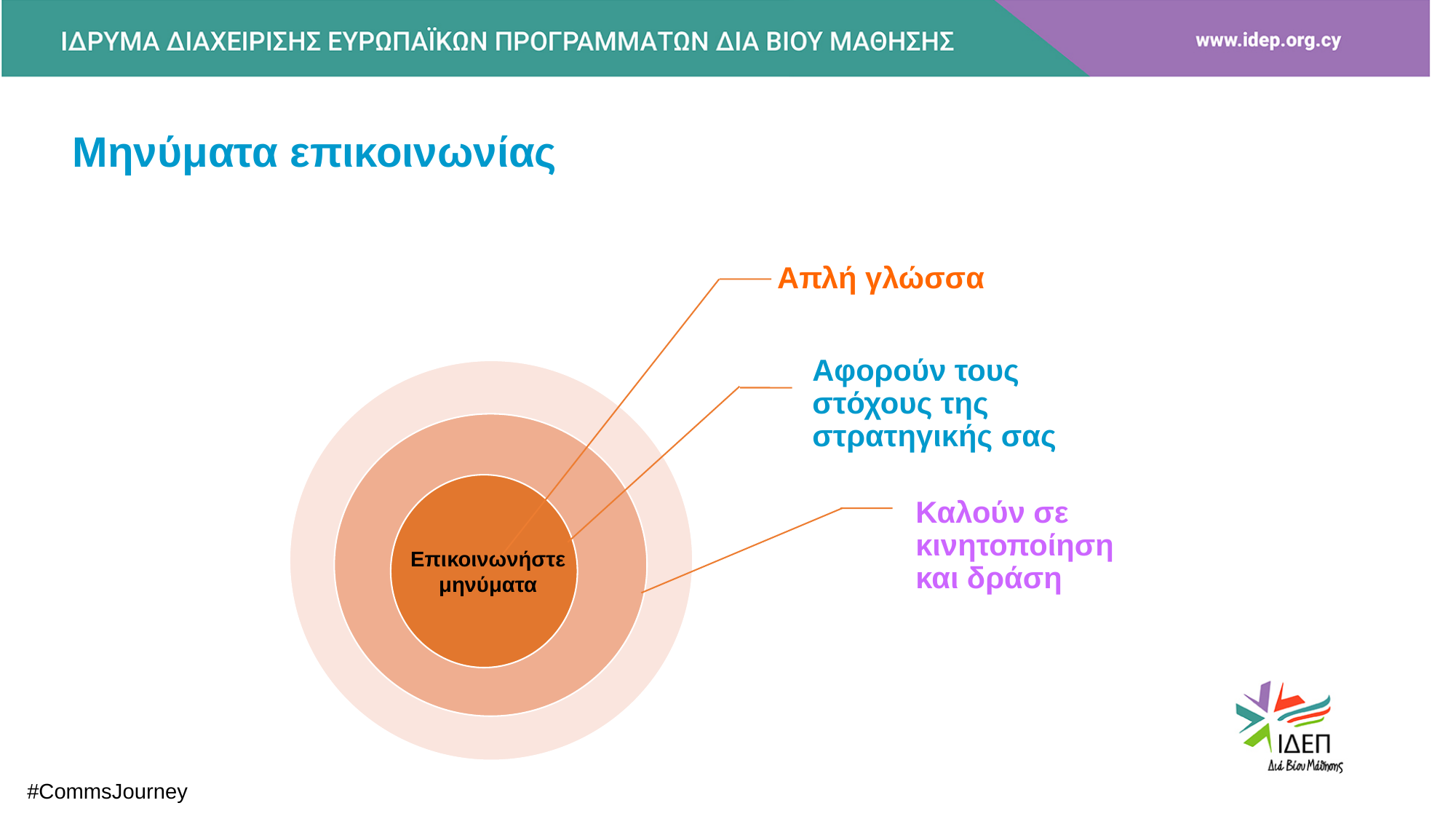

Μηνύματα επικοινωνίας
Απλή γλώσσα
Αφορούν τους στόχους της στρατηγικής σας
Καλούν σε κινητοποίηση και δράση
Επικοινωνήστε
μηνύματα
#CommsJourney